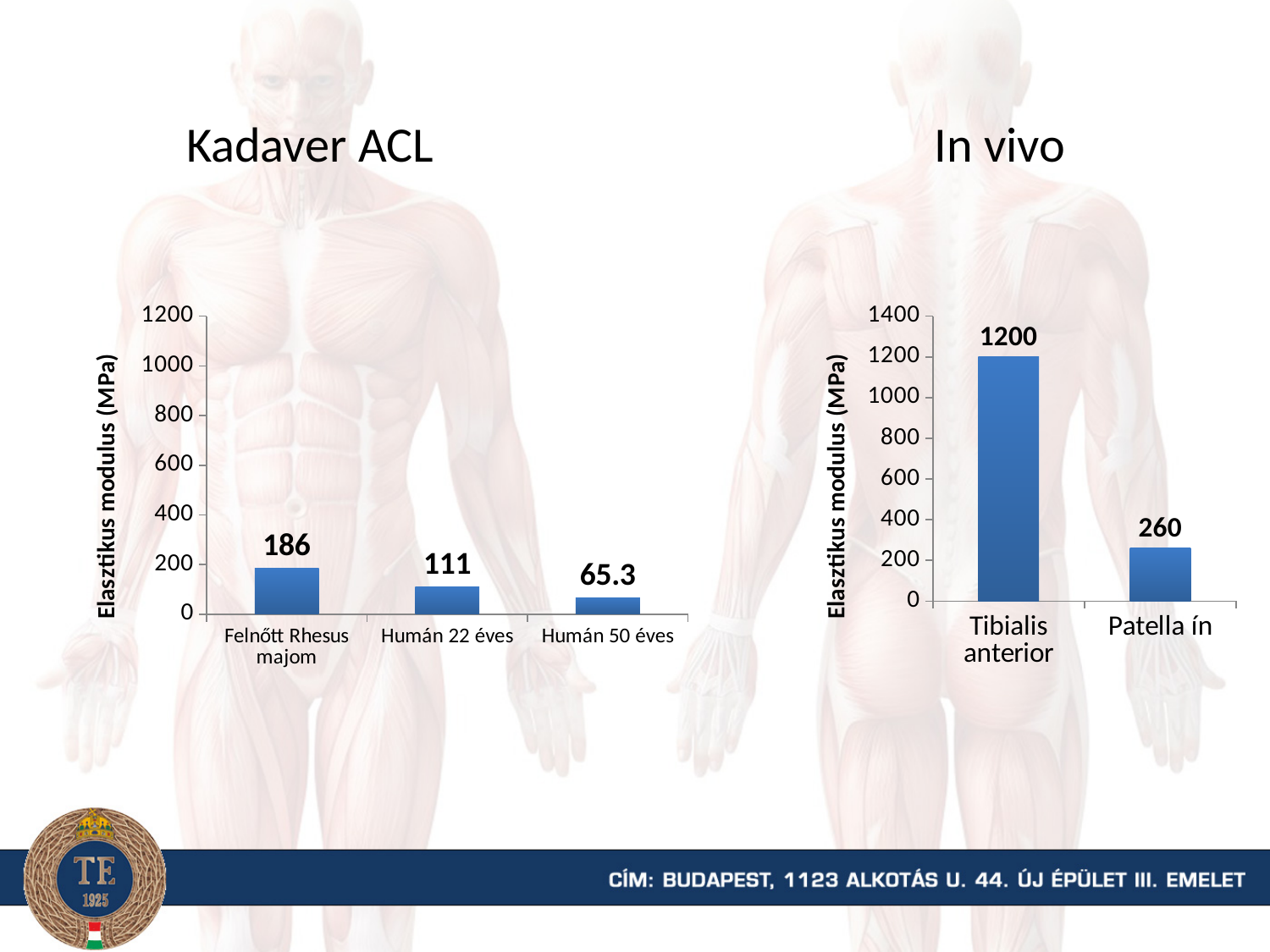

Kadaver ACL
In vivo

### Chart

| Category |  |
|---|---|
| Felnőtt Rhesus majom | 186.0 |
| Humán 22 éves | 111.0 |
| Humán 50 éves | 65.3 |

### Chart

| Category |  |
|---|---|
| Tibialis anterior | 1200.0 |
| Patella ín | 260.0 |